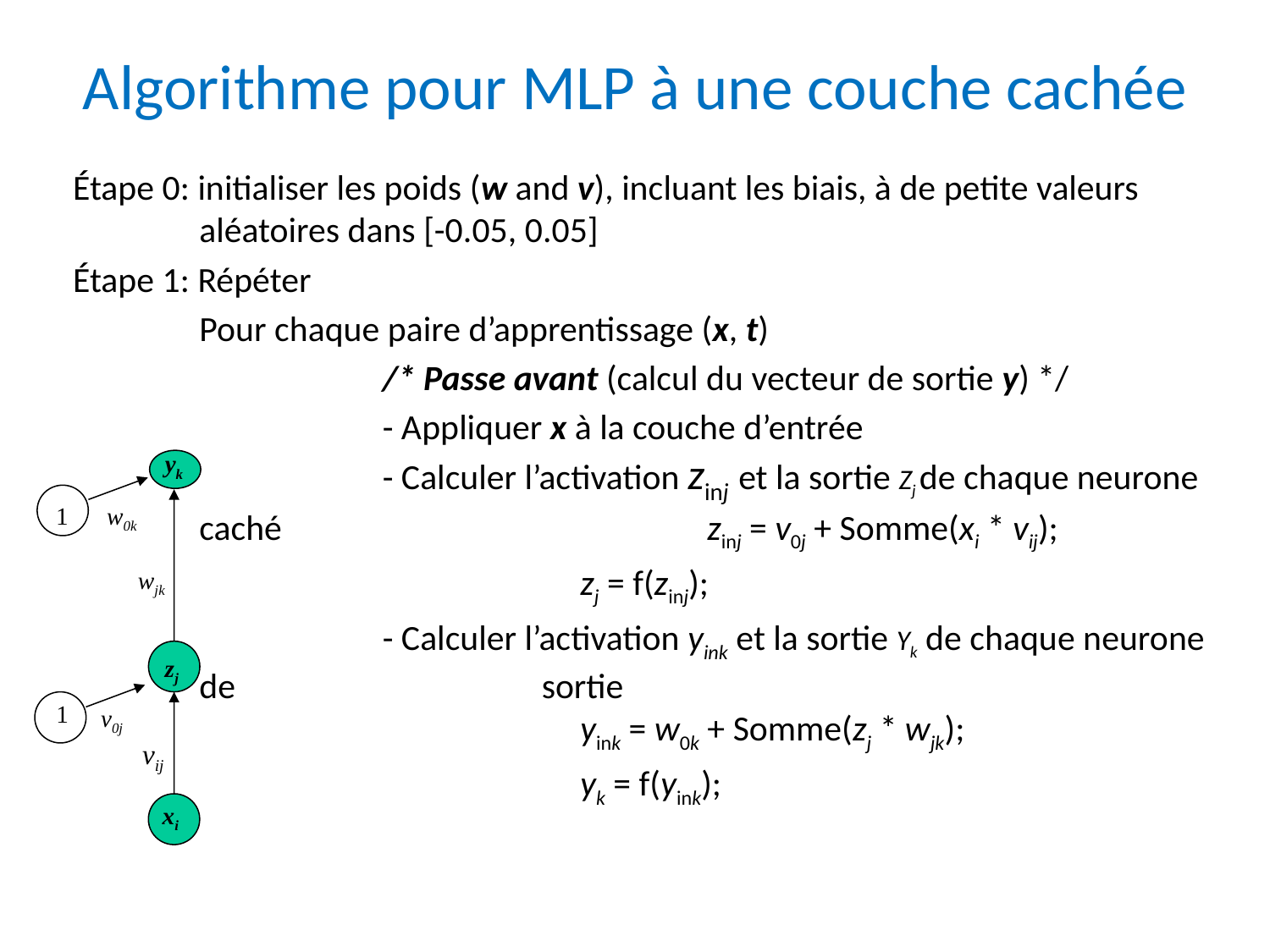

# Algorithme pour MLP à une couche cachée
Étape 0: initialiser les poids (w and v), incluant les biais, à de petite valeurs aléatoires dans [-0.05, 0.05]
Étape 1: Répéter
 	Pour chaque paire d’apprentissage (x, t)
            		       /* Passe avant (calcul du vecteur de sortie y) */
		       - Appliquer x à la couche d’entrée
		       - Calculer l’activation zinj et la sortie Zj de chaque neurone caché 		 		zinj = v0j + Somme(xi * vij);
				zj = f(zinj);
 		       - Calculer l’activation yink et la sortie Yk de chaque neurone de 		           sortie
		 		yink = w0k + Somme(zj * wjk);
				yk = f(yink);

yk

1
w0k
wjk

zj

1
v0j
vij

xi